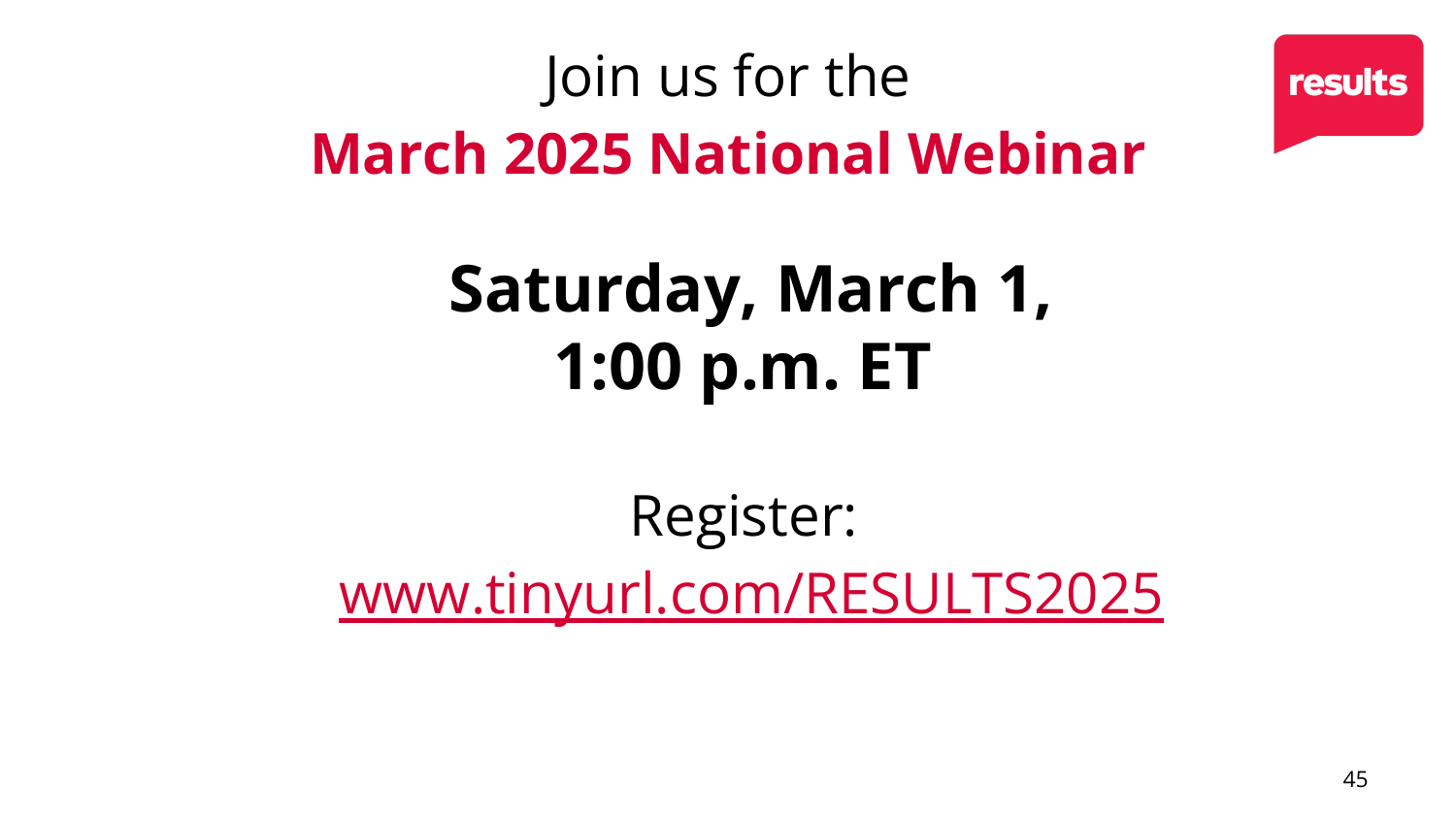

# Join us for the March 2025 National Webinar
Saturday, March 1,
1:00 p.m. ET

Register: www.tinyurl.com/RESULTS2025

45